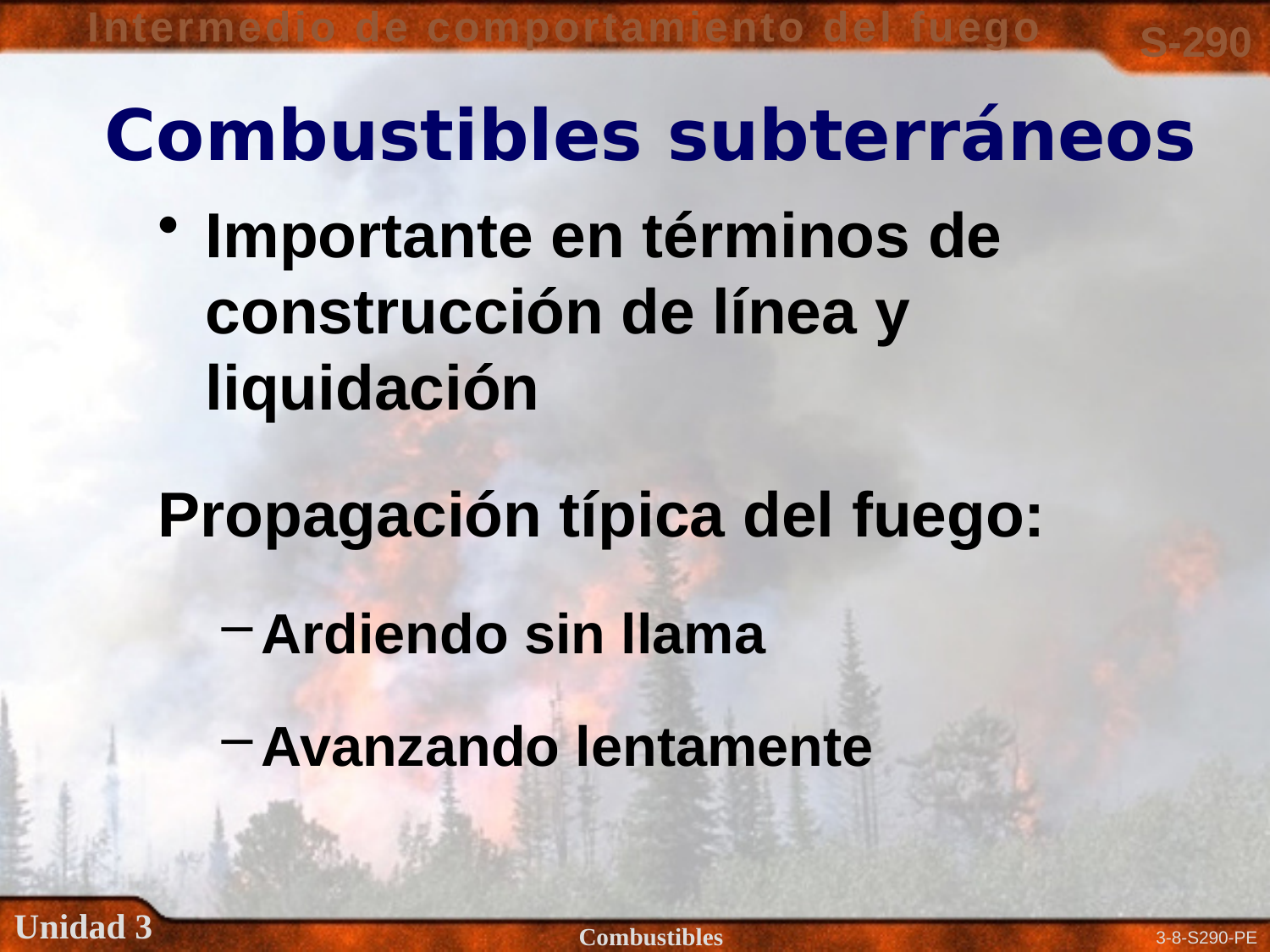

# Combustibles subterráneos
Importante en términos de construcción de línea y liquidación
Propagación típica del fuego:
Ardiendo sin llama
Avanzando lentamente